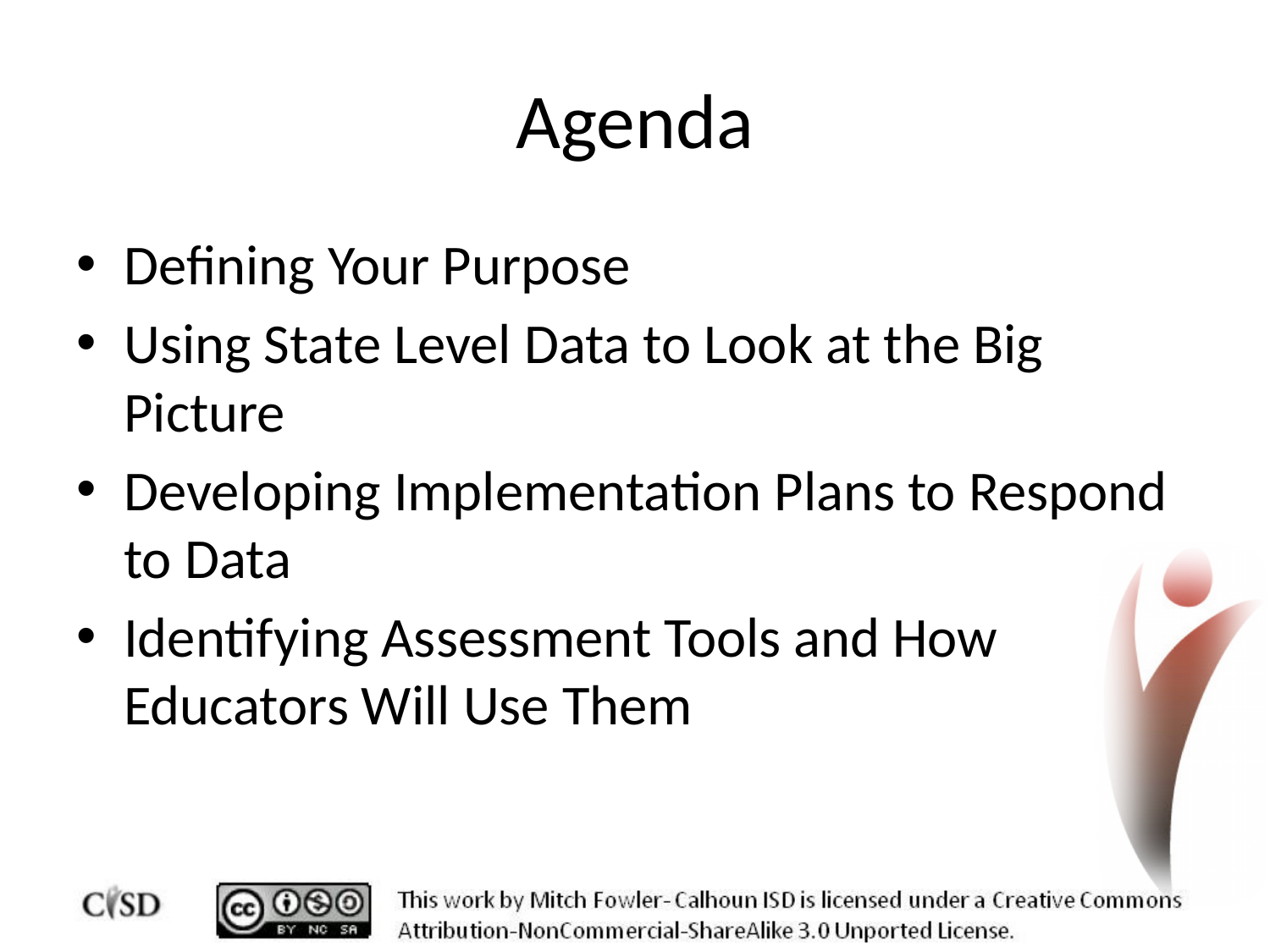

# Agenda
Defining Your Purpose
Using State Level Data to Look at the Big Picture
Developing Implementation Plans to Respond to Data
Identifying Assessment Tools and How Educators Will Use Them